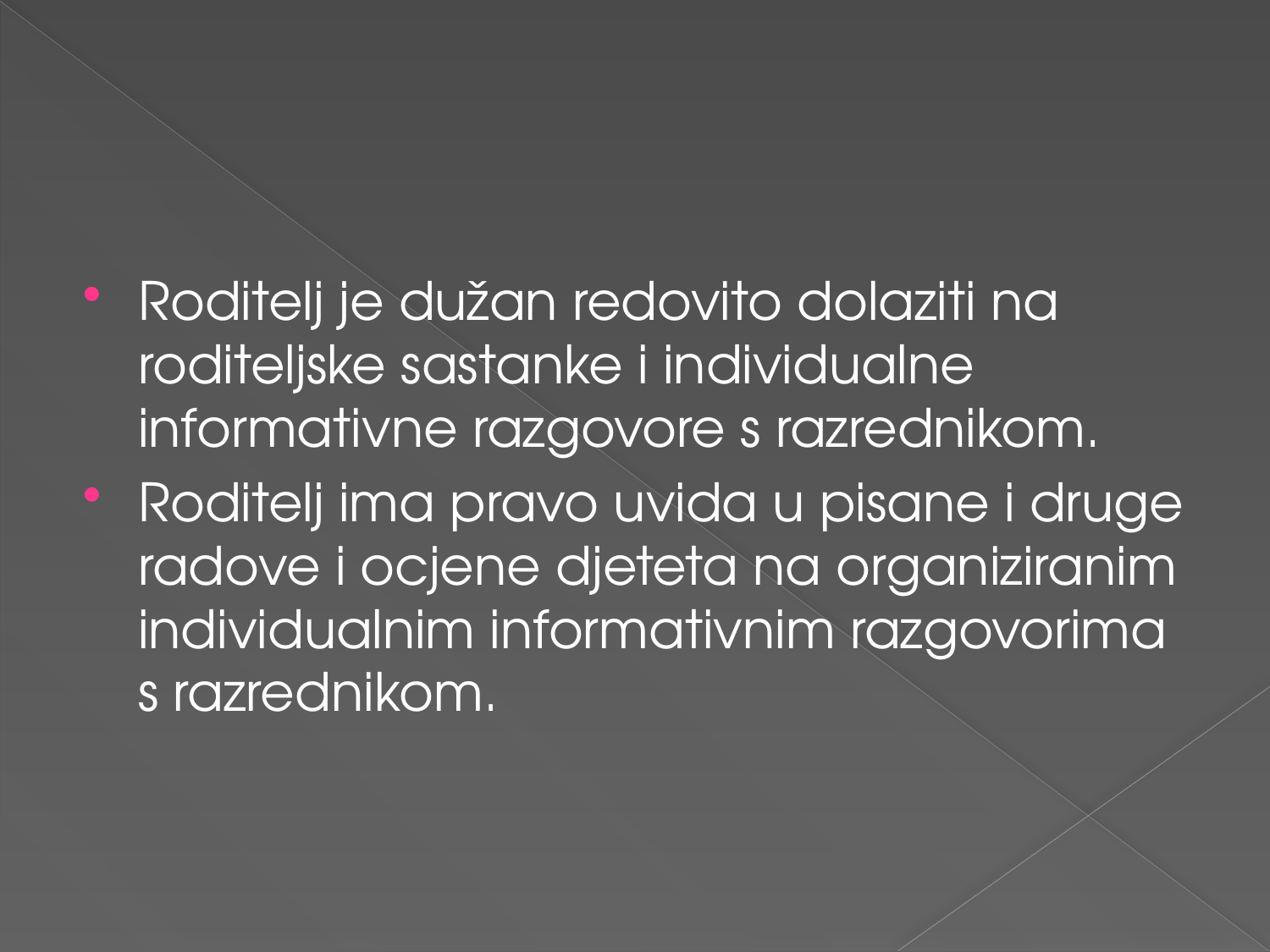

#
Roditelj je dužan redovito dolaziti na roditeljske sastanke i individualne informativne razgovore s razrednikom.
Roditelj ima pravo uvida u pisane i druge radove i ocjene djeteta na organiziranim individualnim informativnim razgovorima s razrednikom.